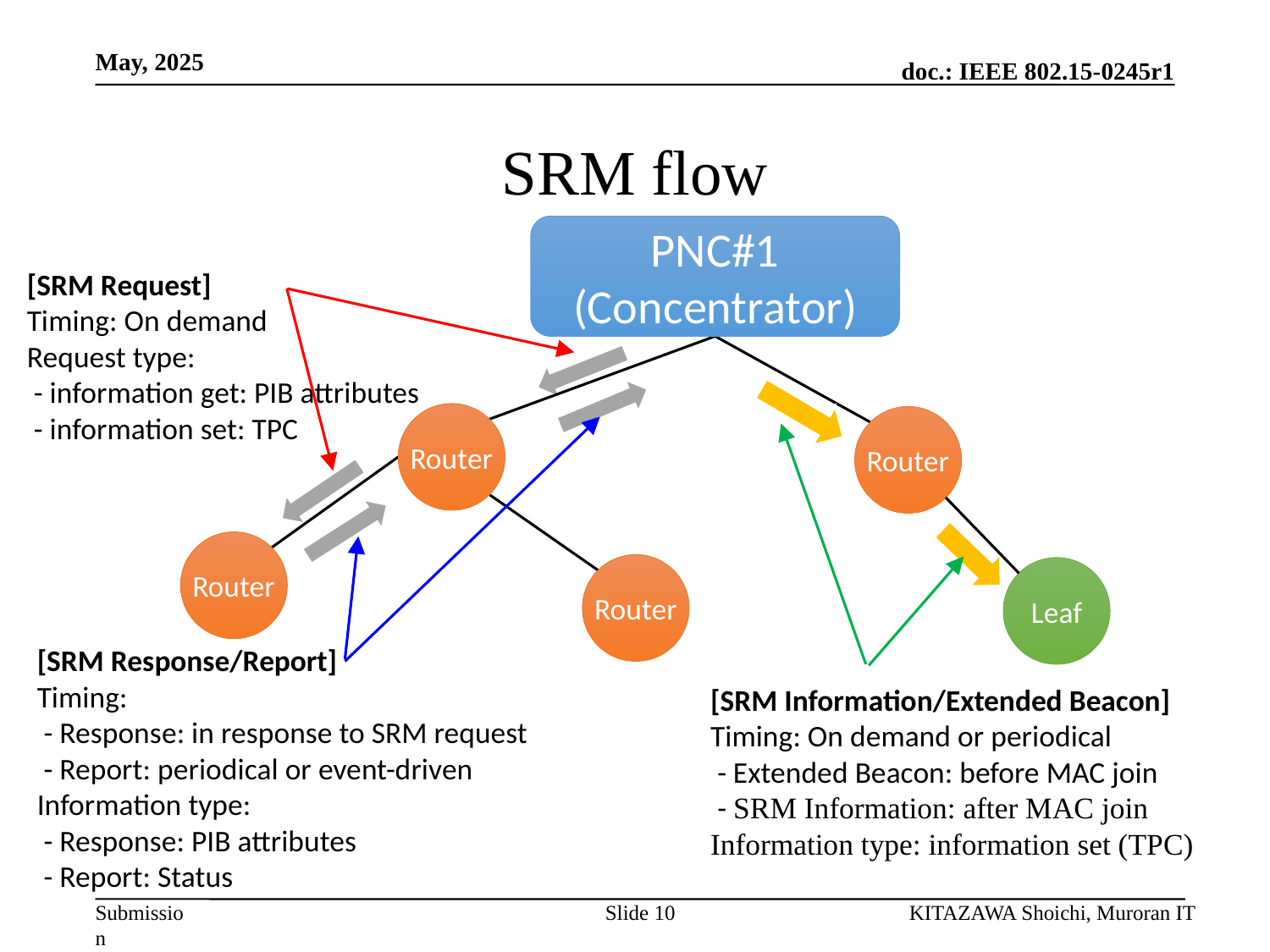

May, 2025
# SRM flow
PNC#1
(Concentrator)
[SRM Request]
Timing: On demand
Request type:
 - information get: PIB attributes
 - information set: TPC

Router
Router

Router

Router
Leaf
[SRM Response/Report]
Timing:
 - Response: in response to SRM request
 - Report: periodical or event-driven
Information type:
 - Response: PIB attributes
 - Report: Status
[SRM Information/Extended Beacon]
Timing: On demand or periodical
 - Extended Beacon: before MAC join
 - SRM Information: after MAC join
Information type: information set (TPC)
Slide 10
KITAZAWA Shoichi, Muroran IT